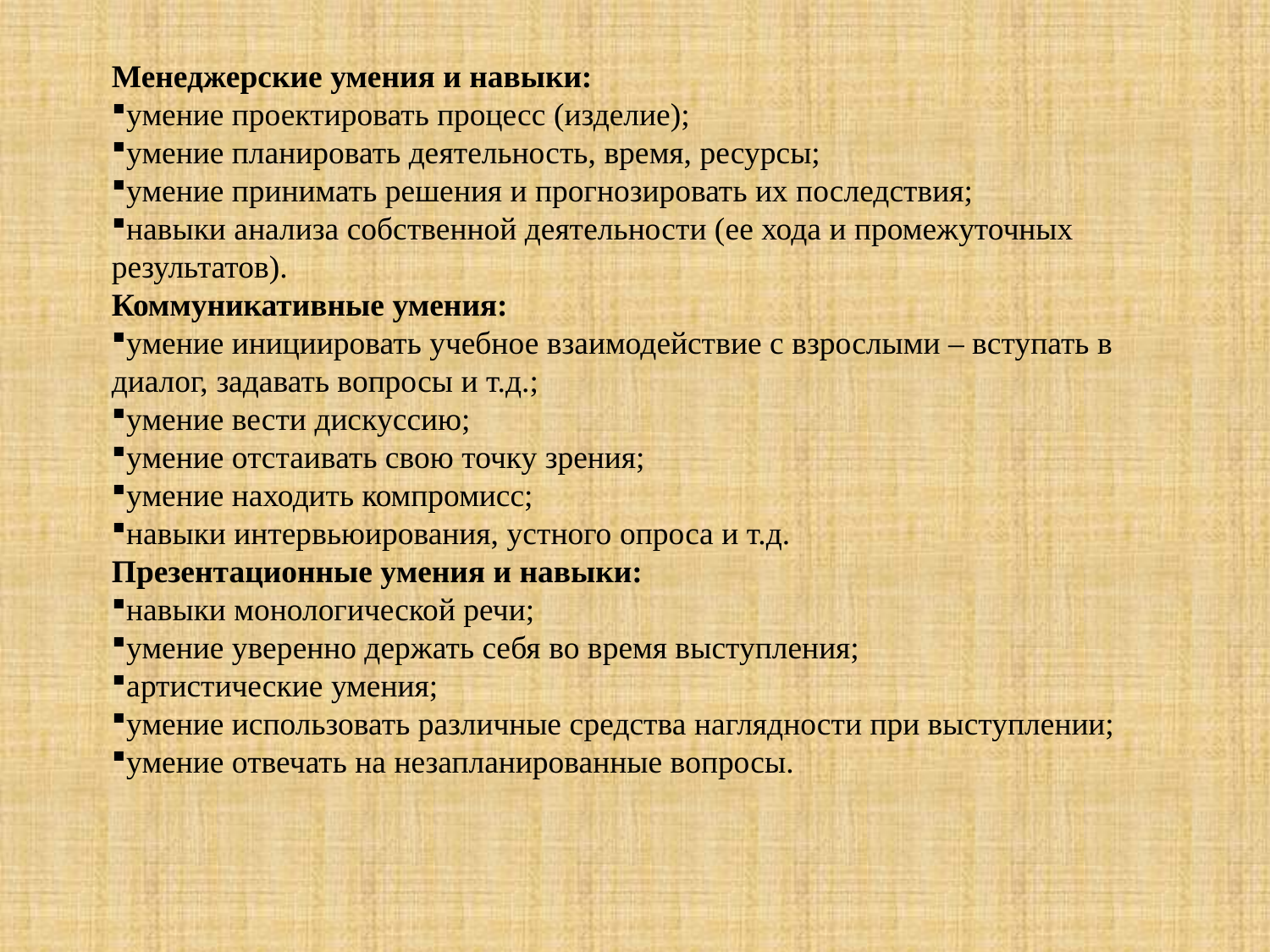

Менеджерские умения и навыки:
умение проектировать процесс (изделие);
умение планировать деятельность, время, ресурсы;
умение принимать решения и прогнозировать их последствия;
навыки анализа собственной деятельности (ее хода и промежуточных результатов).
Коммуникативные умения:
умение инициировать учебное взаимодействие с взрослыми – вступать в диалог, задавать вопросы и т.д.;
умение вести дискуссию;
умение отстаивать свою точку зрения;
умение находить компромисс;
навыки интервьюирования, устного опроса и т.д.
Презентационные умения и навыки:
навыки монологической речи;
умение уверенно держать себя во время выступления;
артистические умения;
умение использовать различные средства наглядности при выступлении;
умение отвечать на незапланированные вопросы.